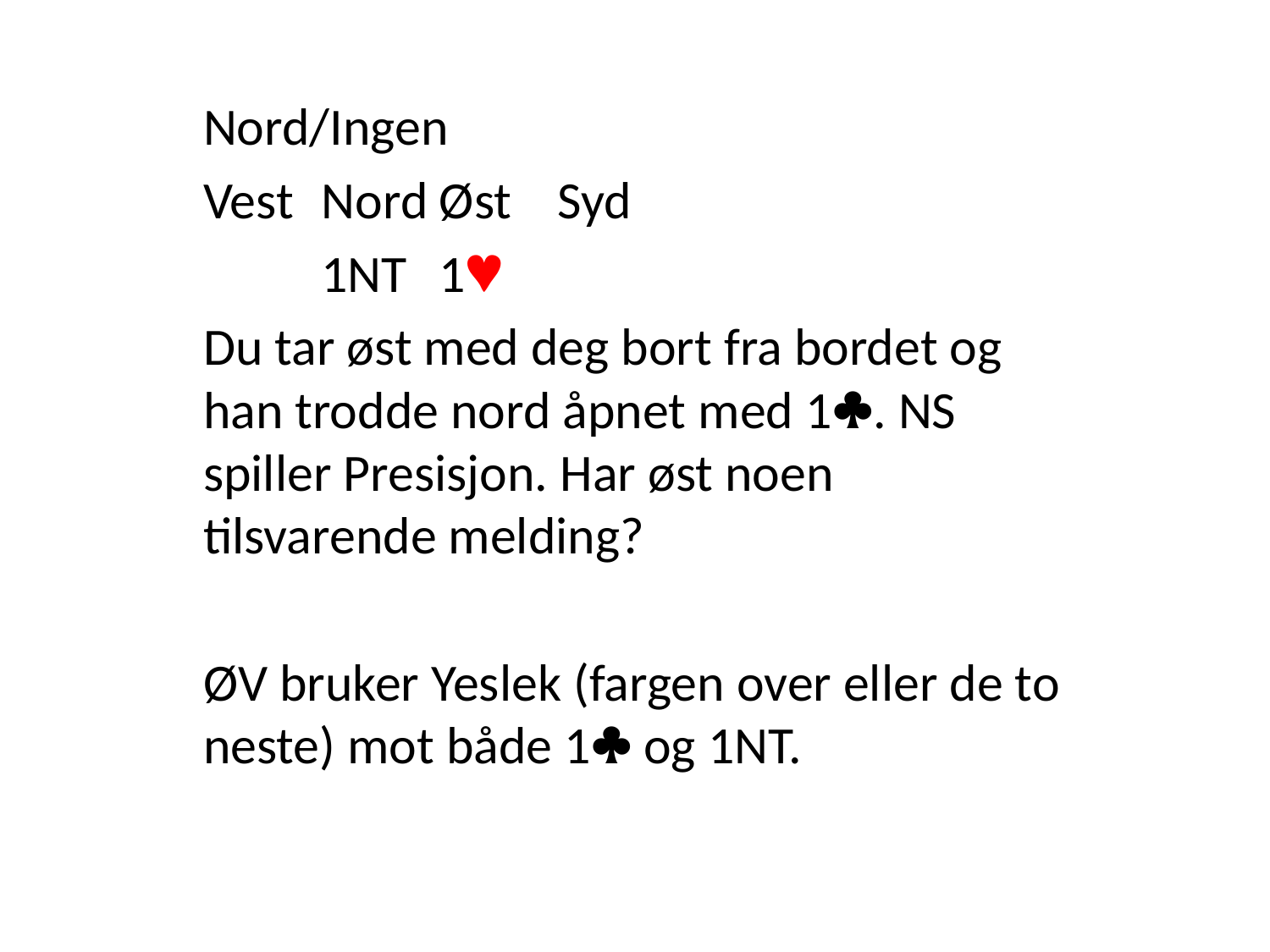

Nord/Ingen
Vest		Nord		Øst		Syd
		1NT		1♥
Du tar øst med deg bort fra bordet og han trodde nord åpnet med 1♣. NS spiller Presisjon. Har øst noen tilsvarende melding?

ØV bruker Yeslek (fargen over eller de to neste) mot både 1♣ og 1NT.